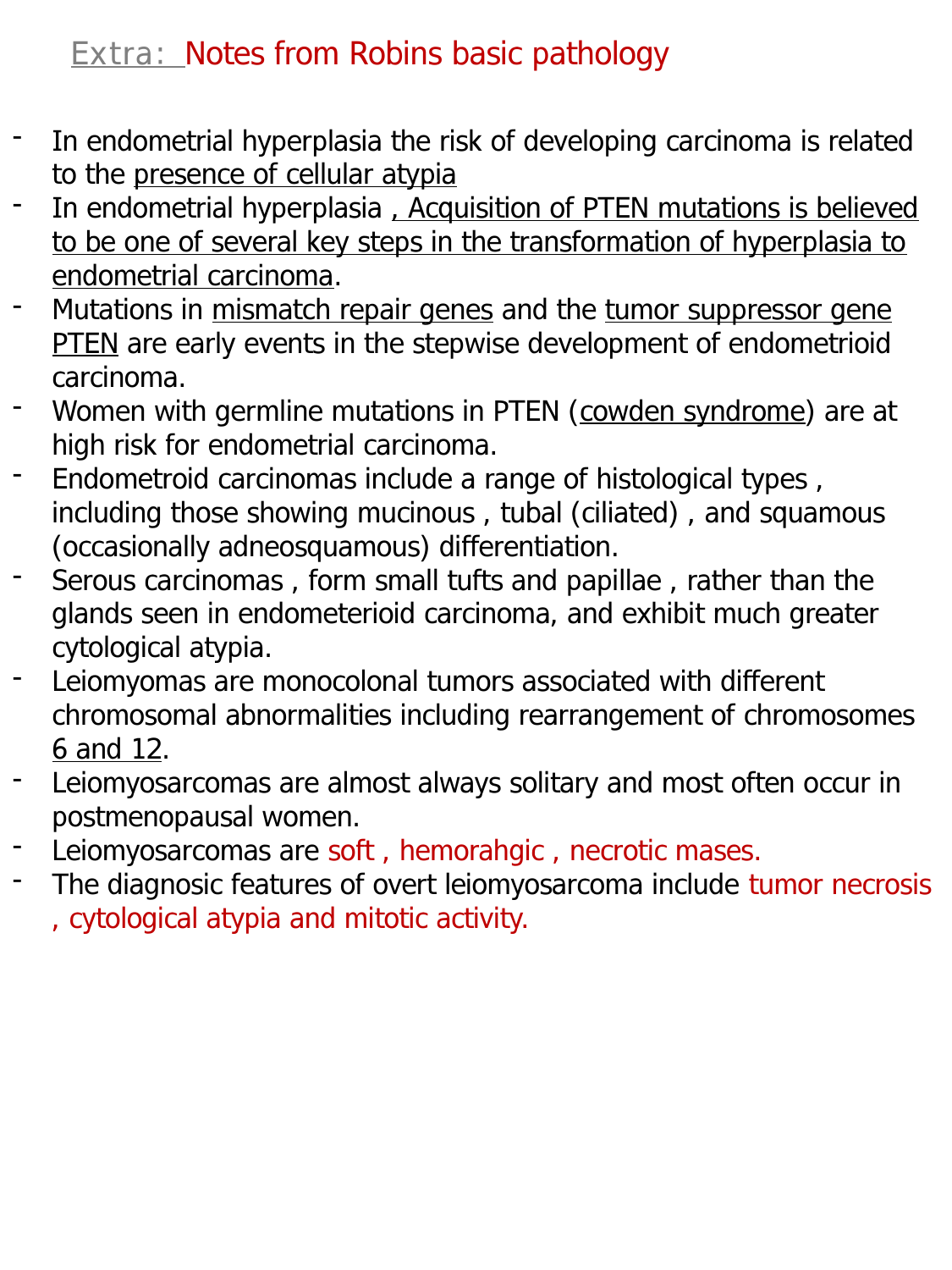

Extra:  Notes from Robins basic pathology
In endometrial hyperplasia the risk of developing carcinoma is related to the presence of cellular atypia
In endometrial hyperplasia , Acquisition of PTEN mutations is believed to be one of several key steps in the transformation of hyperplasia to endometrial carcinoma.
Mutations in mismatch repair genes and the tumor suppressor gene PTEN are early events in the stepwise development of endometrioid carcinoma.
Women with germline mutations in PTEN (cowden syndrome) are at high risk for endometrial carcinoma.
Endometroid carcinomas include a range of histological types , including those showing mucinous , tubal (ciliated) , and squamous (occasionally adneosquamous) differentiation.
Serous carcinomas , form small tufts and papillae , rather than the glands seen in endometerioid carcinoma, and exhibit much greater cytological atypia.
Leiomyomas are monocolonal tumors associated with different chromosomal abnormalities including rearrangement of chromosomes 6 and 12.
Leiomyosarcomas are almost always solitary and most often occur in postmenopausal women.
Leiomyosarcomas are soft , hemorahgic , necrotic mases.
The diagnosic features of overt leiomyosarcoma include tumor necrosis , cytological atypia and mitotic activity.